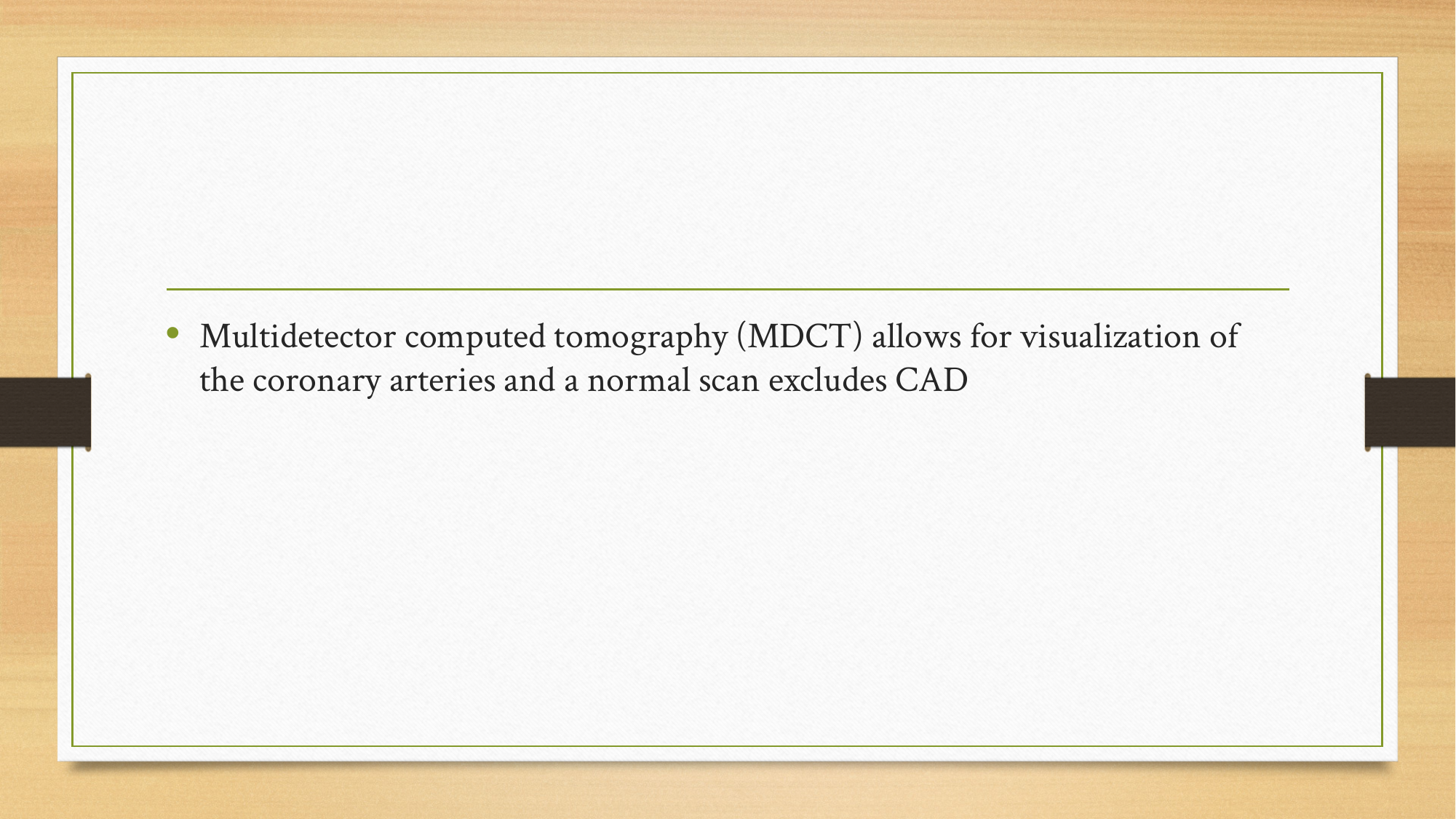

#
Multidetector computed tomography (MDCT) allows for visualization of the coronary arteries and a normal scan excludes CAD